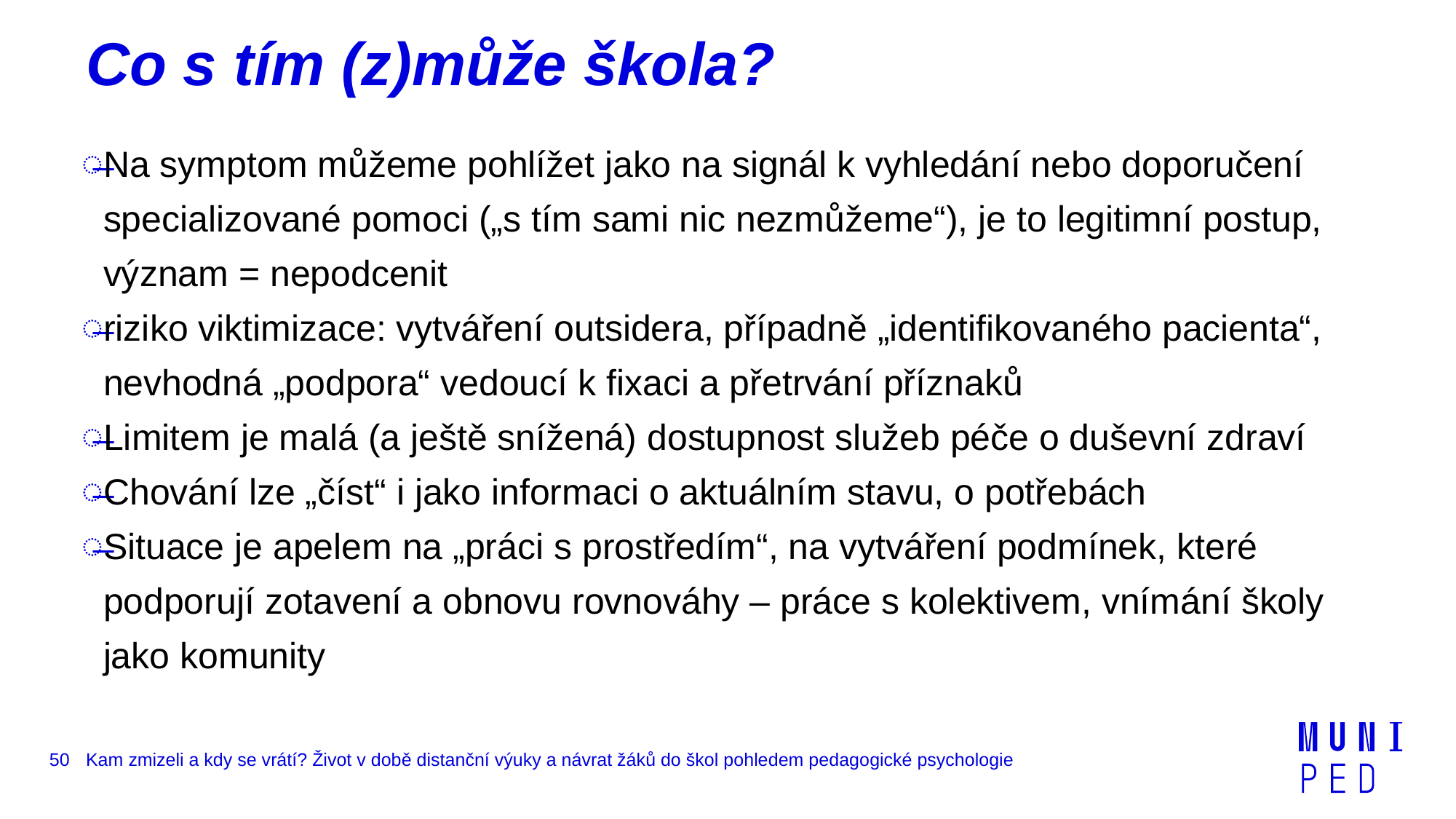

# Co s tím (z)může škola?
Na symptom můžeme pohlížet jako na signál k vyhledání nebo doporučení specializované pomoci („s tím sami nic nezmůžeme“), je to legitimní postup, význam = nepodcenit
riziko viktimizace: vytváření outsidera, případně „identifikovaného pacienta“, nevhodná „podpora“ vedoucí k fixaci a přetrvání příznaků
Limitem je malá (a ještě snížená) dostupnost služeb péče o duševní zdraví
Chování lze „číst“ i jako informaci o aktuálním stavu, o potřebách
Situace je apelem na „práci s prostředím“, na vytváření podmínek, které podporují zotavení a obnovu rovnováhy – práce s kolektivem, vnímání školy jako komunity

50
Kam zmizeli a kdy se vrátí? Život v době distanční výuky a návrat žáků do škol pohledem pedagogické psychologie